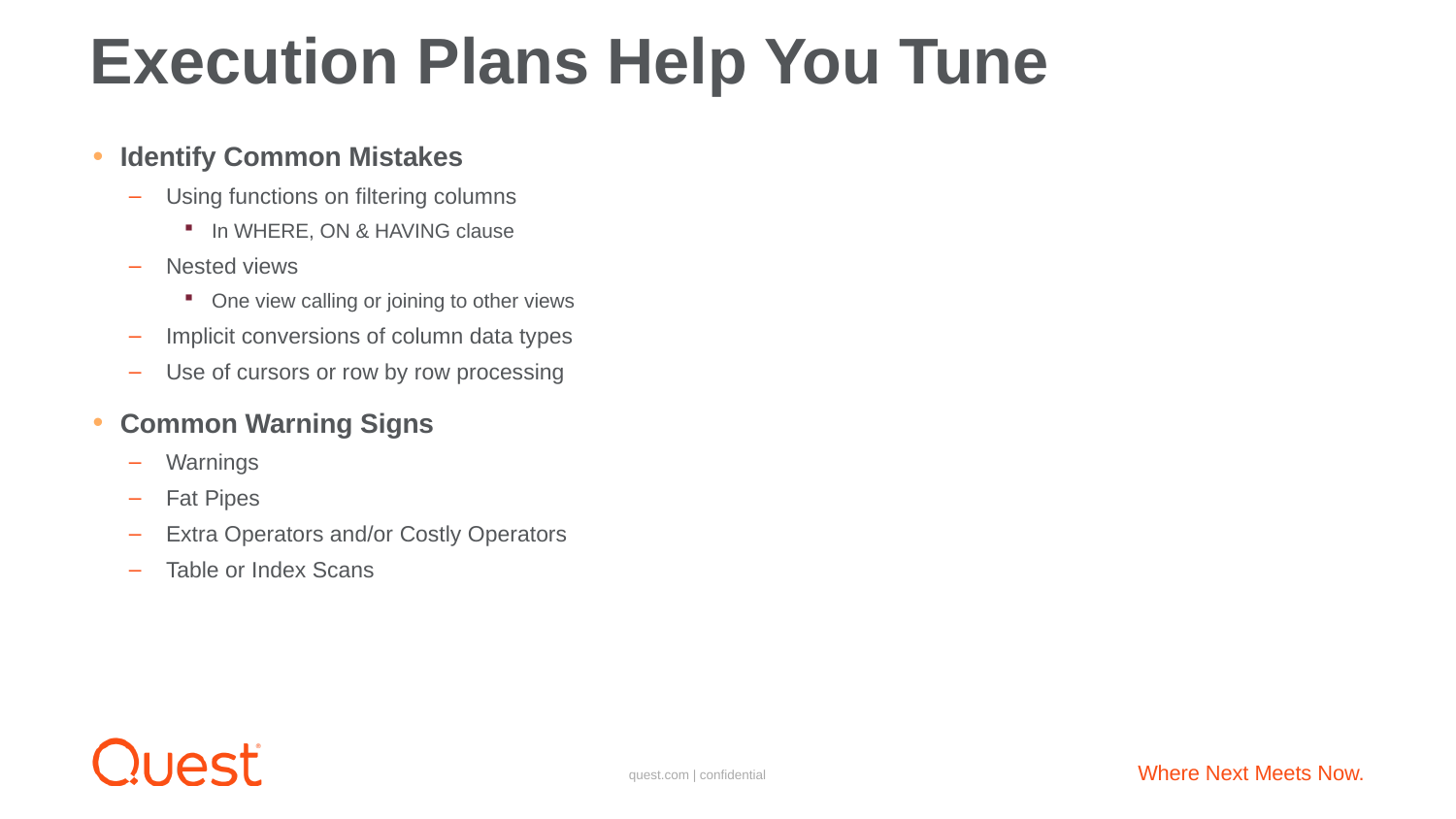

# Execution Plans Help You Tune
Identify Common Mistakes
Using functions on filtering columns
In WHERE, ON & HAVING clause
Nested views
One view calling or joining to other views
Implicit conversions of column data types
Use of cursors or row by row processing
Common Warning Signs
Warnings
Fat Pipes
Extra Operators and/or Costly Operators
Table or Index Scans